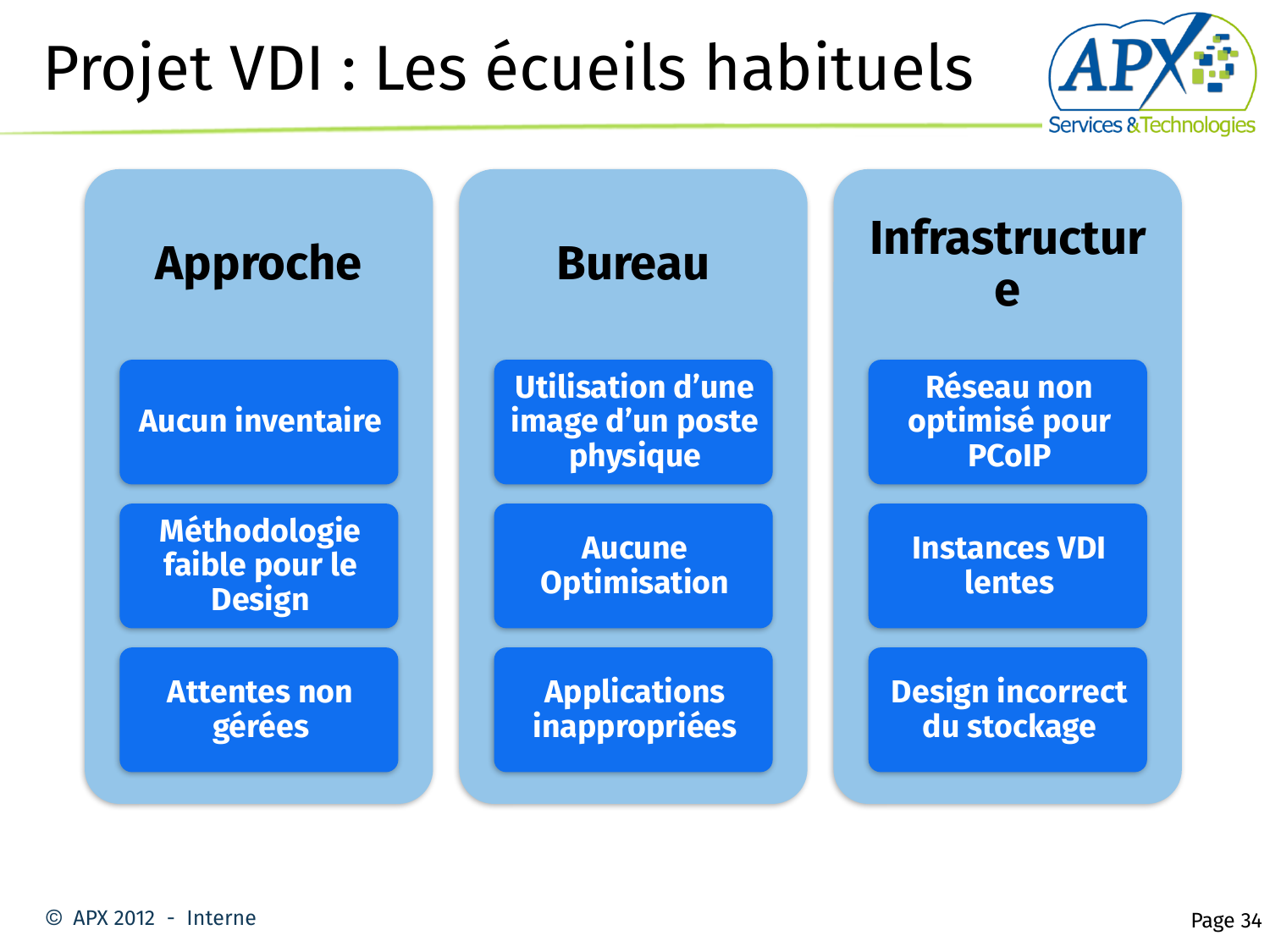

# Projet VDI : Les écueils habituels

Approche
Aucun inventaire
Méthodologie faible pour le Design
Attentes non gérées
Bureau
Utilisation d’une image d’un poste physique
Aucune Optimisation
Applications inappropriées
Infrastructure
Réseau non optimisé pour PCoIP
Instances VDI lentes
Design incorrect du stockage